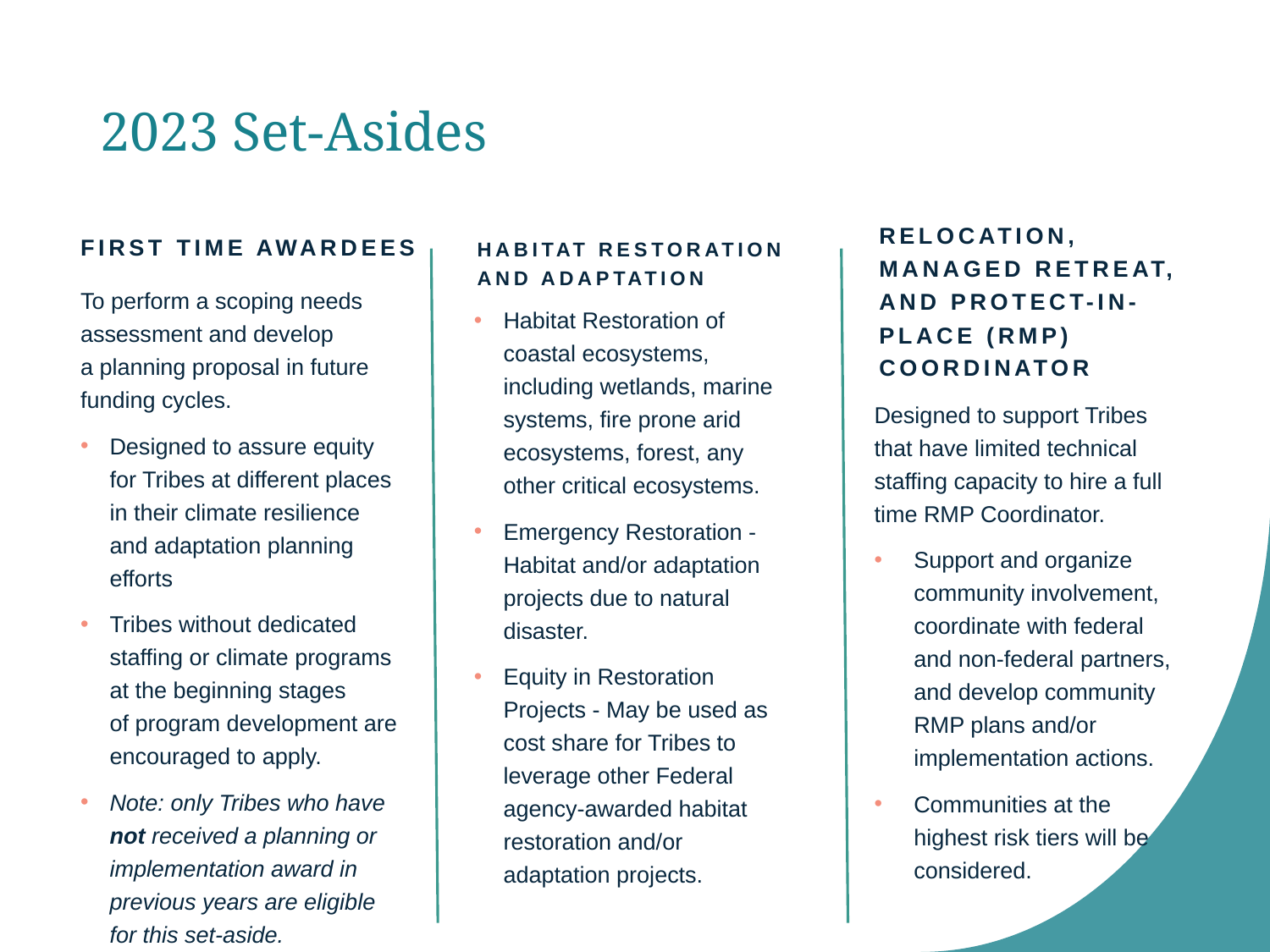

# 2023 Set-Asides
Relocation, Managed Retreat, and Protect-In-Place (RMP) Coordinator
First Time Awardees
Habitat restoration and adaptation
To perform a scoping needs assessment and develop a planning proposal in future funding cycles.
Designed to assure equity for Tribes at different places in their climate resilience and adaptation planning efforts
Tribes without dedicated staffing or climate programs at the beginning stages of program development are encouraged to apply.
Note: only Tribes who have not received a planning or implementation award in previous years are eligible for this set-aside.

Habitat Restoration of coastal ecosystems, including wetlands, marine systems, fire prone arid ecosystems, forest, any other critical ecosystems.
Emergency Restoration - Habitat and/or adaptation projects due to natural disaster.
Equity in Restoration Projects - May be used as cost share for Tribes to leverage other Federal agency-awarded habitat restoration and/or adaptation projects.

Designed to support Tribes that have limited technical staffing capacity to hire a full time RMP Coordinator.
Support and organize community involvement, coordinate with federal and non-federal partners, and develop community RMP plans and/or implementation actions.
Communities at the highest risk tiers will be considered.